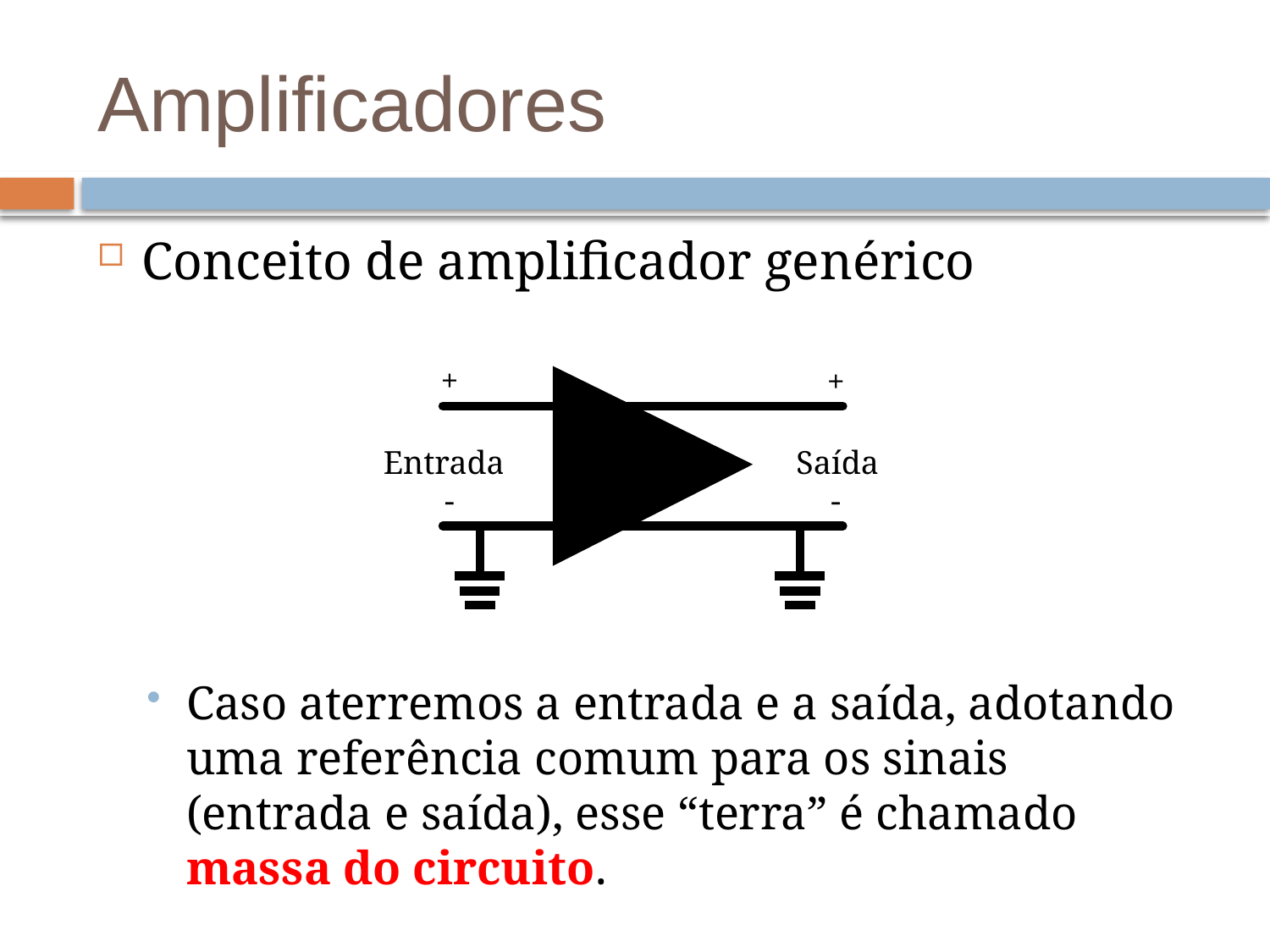

# Amplificadores
Conceito de amplificador genérico

Caso aterremos a entrada e a saída, adotando uma referência comum para os sinais (entrada e saída), esse “terra” é chamado massa do circuito.
+
+

Entrada
Saída
-
-